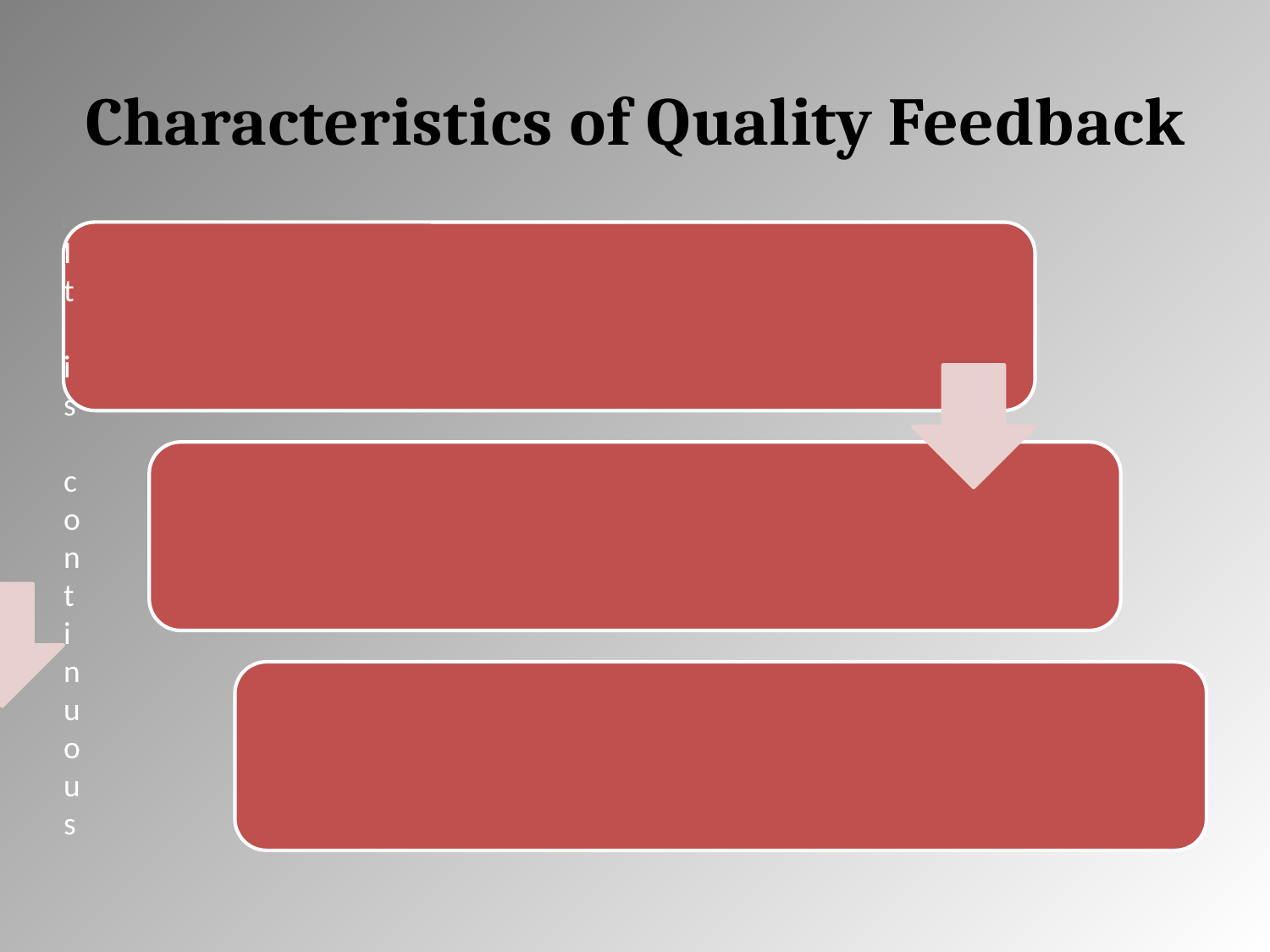

# Characteristics of Quality Feedback
It is continuous